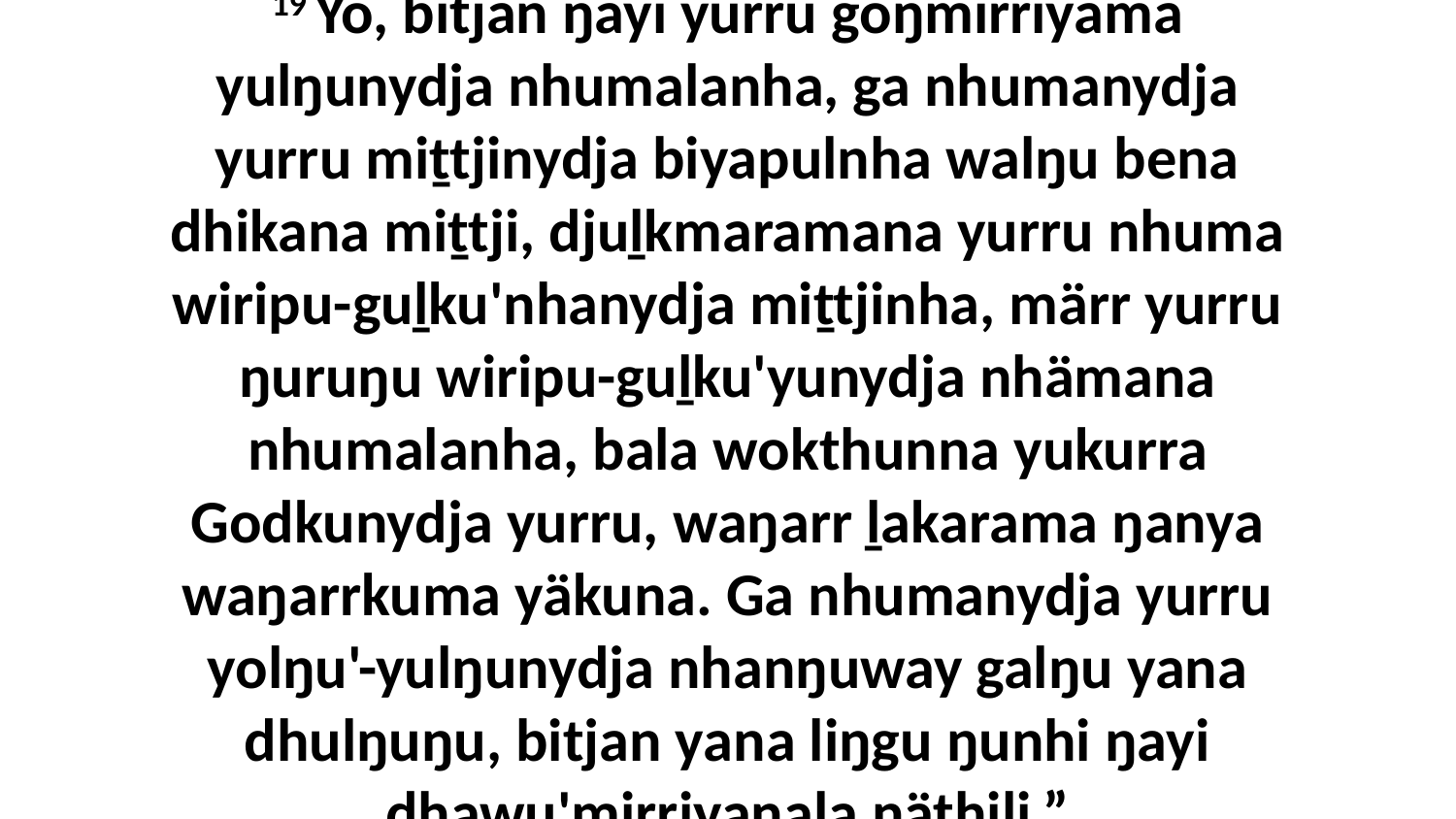

19 Yo, bitjan ŋayi yurru goŋmirriyama yulŋunydja nhumalanha, ga nhumanydja yurru miṯtjinydja biyapulnha walŋu bena dhikana miṯtji, djuḻkmaramana yurru nhuma wiripu-guḻku'nhanydja miṯtjinha, märr yurru ŋuruŋu wiripu-guḻku'yunydja nhämana nhumalanha, bala wokthunna yukurra Godkunydja yurru, waŋarr ḻakarama ŋanya waŋarrkuma yäkuna. Ga nhumanydja yurru yolŋu'-yulŋunydja nhanŋuway galŋu yana dhulŋuŋu, bitjan yana liŋgu ŋunhi ŋayi dhawu'mirriyaŋala ŋäthili.”